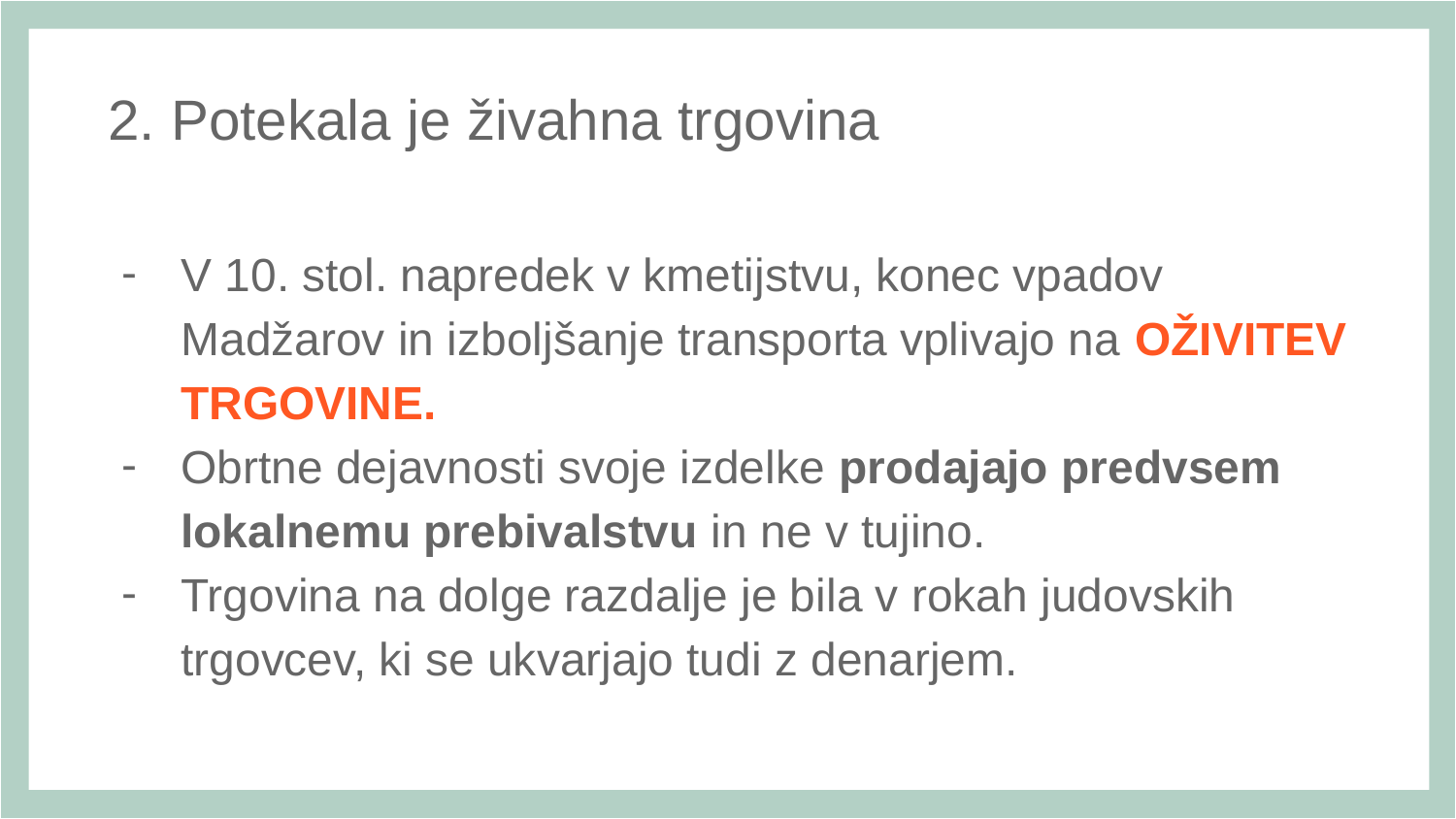

# 2. Potekala je živahna trgovina
V 10. stol. napredek v kmetijstvu, konec vpadov Madžarov in izboljšanje transporta vplivajo na OŽIVITEV TRGOVINE.
Obrtne dejavnosti svoje izdelke prodajajo predvsem lokalnemu prebivalstvu in ne v tujino.
Trgovina na dolge razdalje je bila v rokah judovskih trgovcev, ki se ukvarjajo tudi z denarjem.